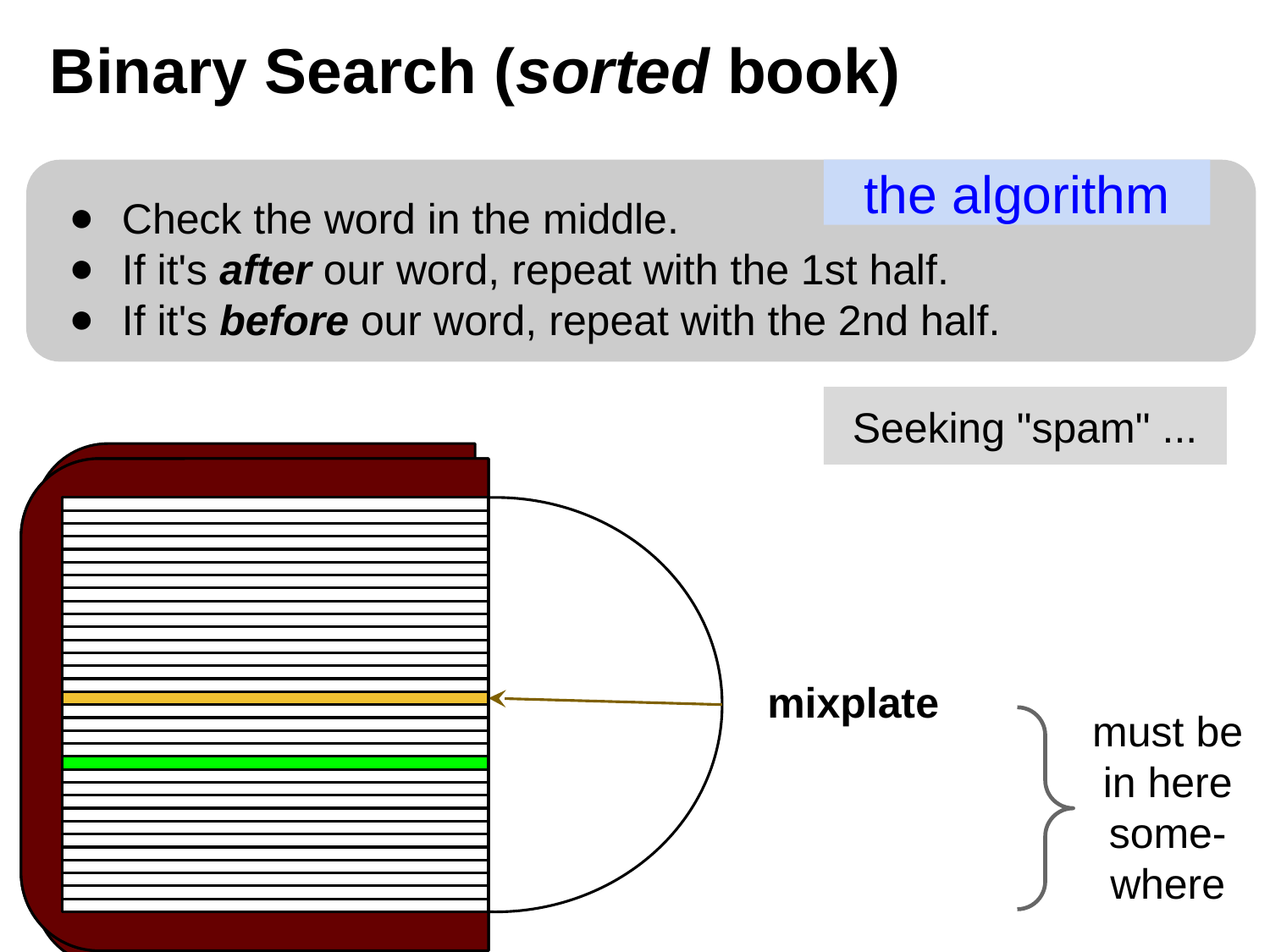

# Binary Search (sorted book)

the algorithm
Check the word in the middle.
If it's after our word, repeat with the 1st half.
If it's before our word, repeat with the 2nd half.
Seeking "spam" ...

mixplate

must be in here some-where